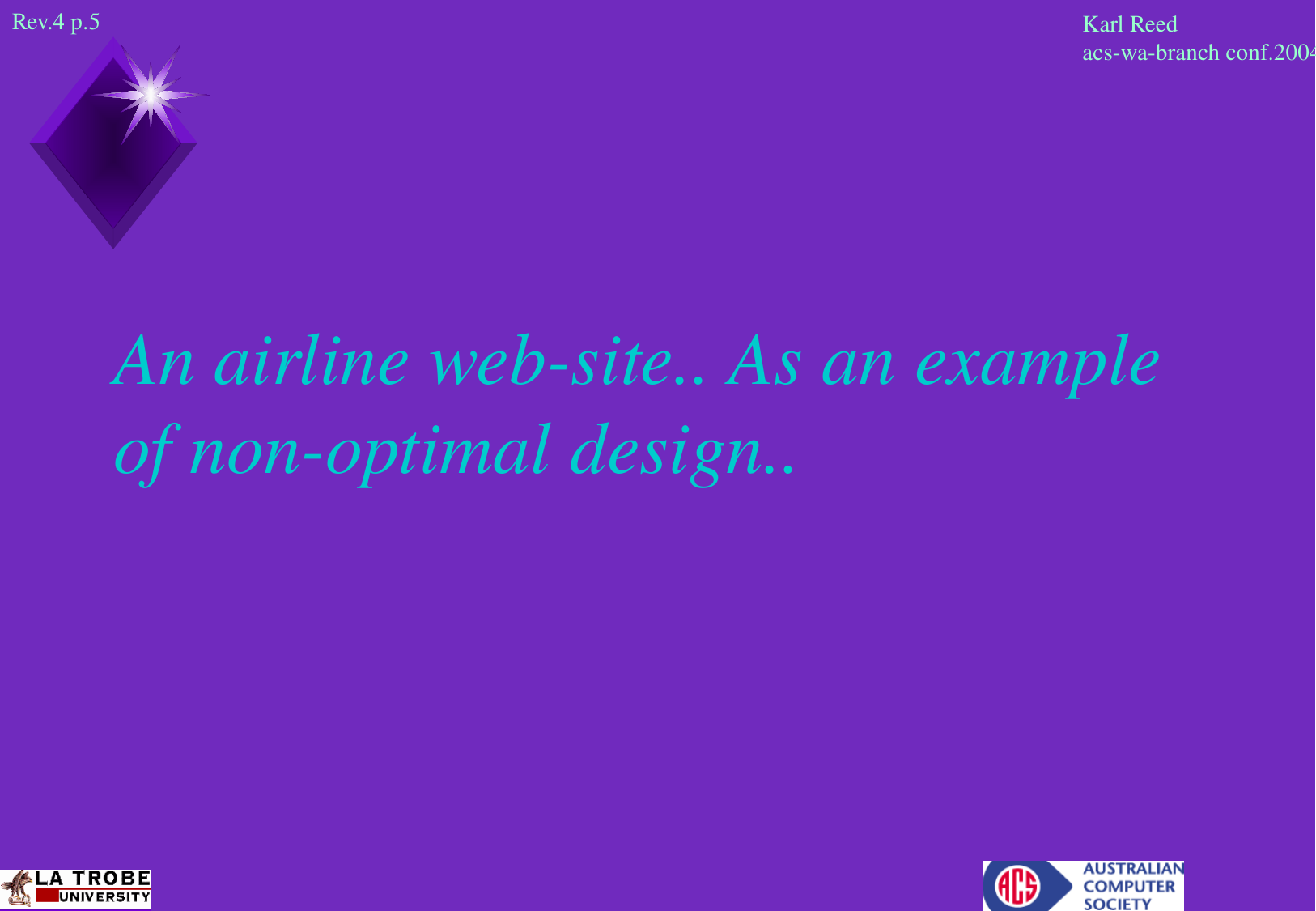

# An airline web-site.. As an example of non-optimal design..